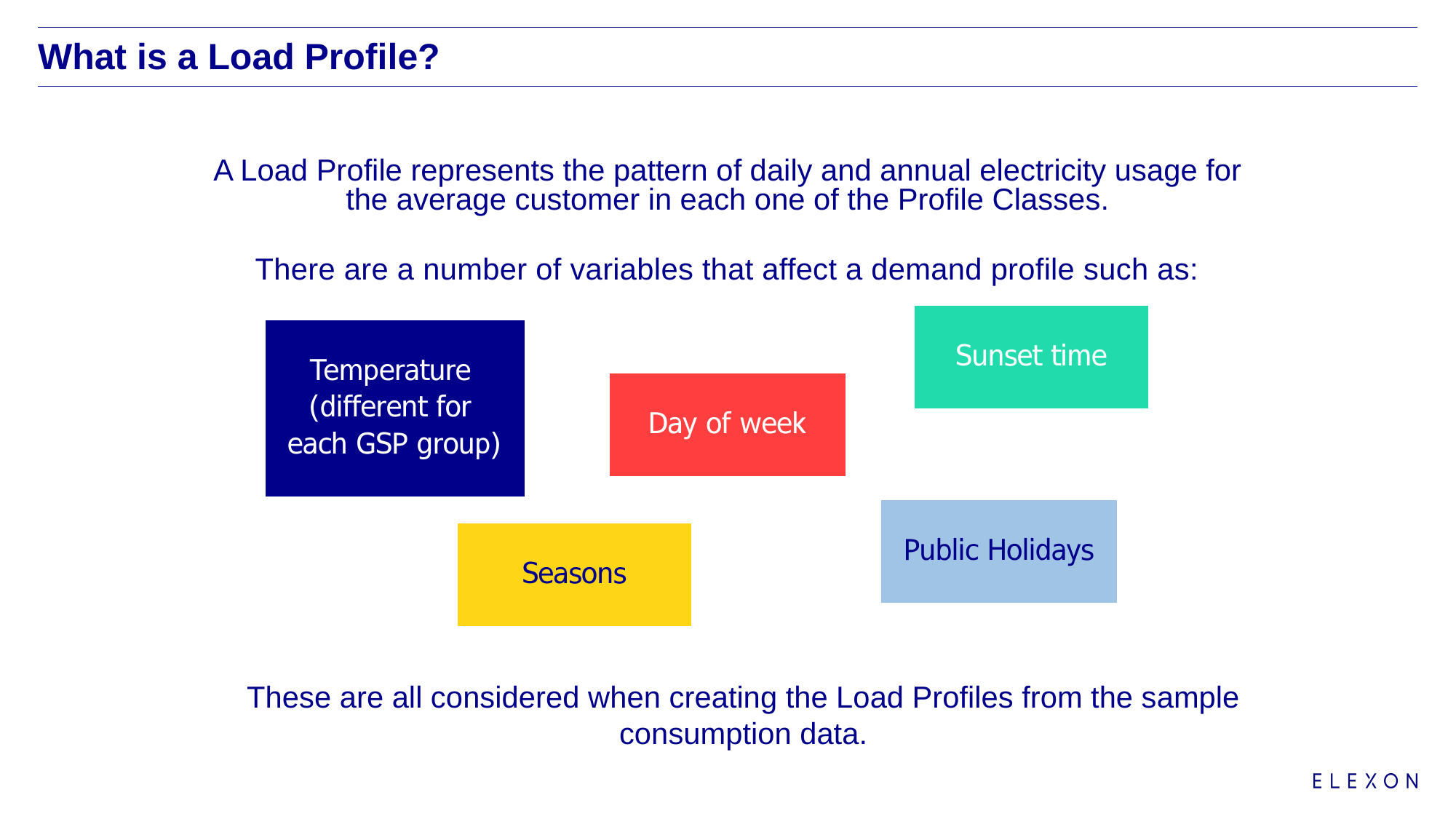

# What is a Load Profile?
A Load Profile represents the pattern of daily and annual electricity usage for the average customer in each one of the Profile Classes.
There are a number of variables that affect a demand profile such as:

Sunset time

Temperature
(different for
each GSP group)

Day of week

Public Holidays

Seasons

These are all considered when creating the Load Profiles from the sample consumption data.